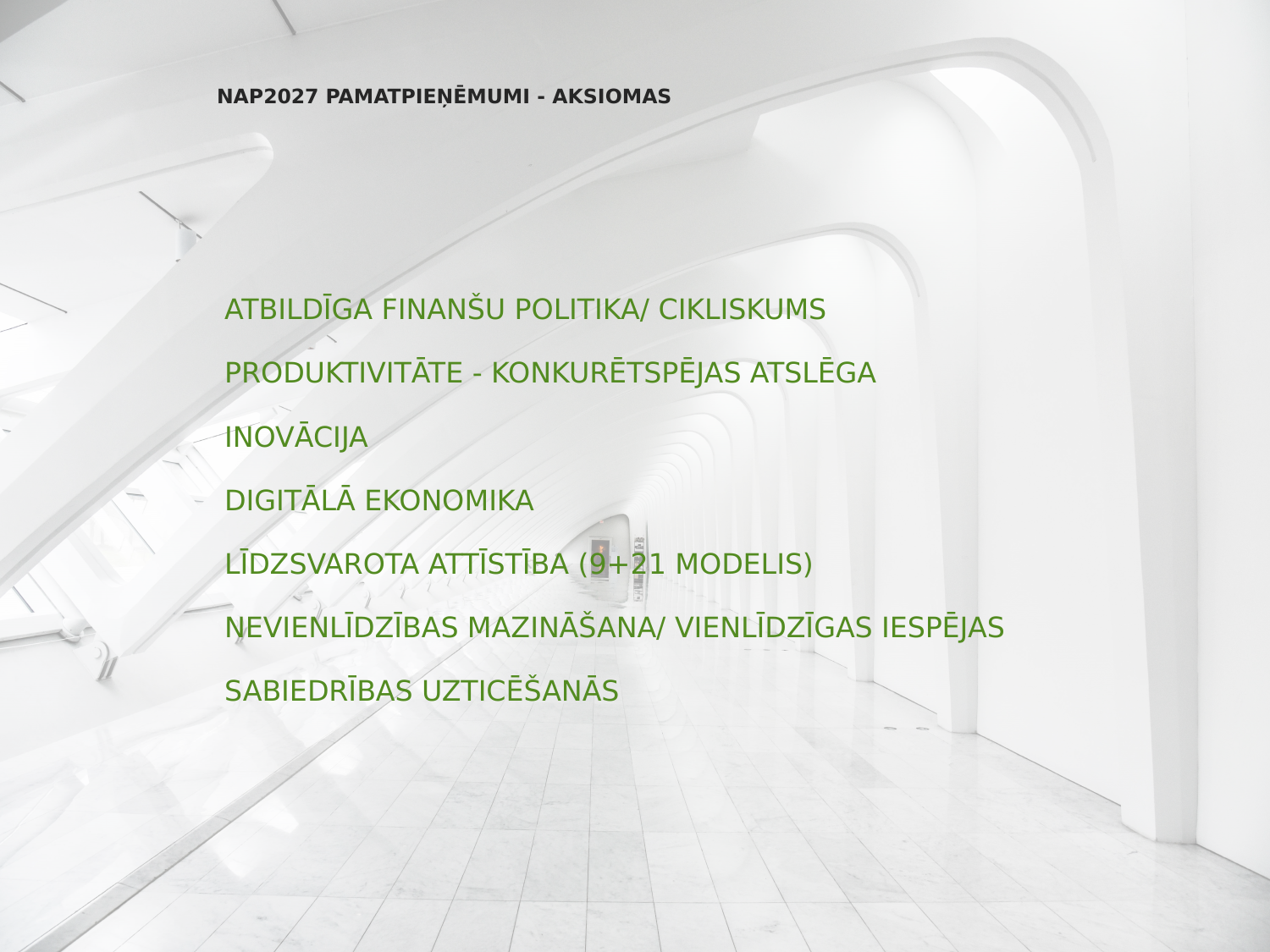

# NAP2027 pamatpieņēmumi - aksiomas
atbildīga finanšu politika/ cikliskums
Produktivitāte - konkurētspējas atslēga
Inovācija
digitālā ekonomika
līdzsvarota attīstība (9+21 modelis)
nevienlīdzības mazināšana/ vienlīdzīgas iespējas
sabiedrības uzticēšanās